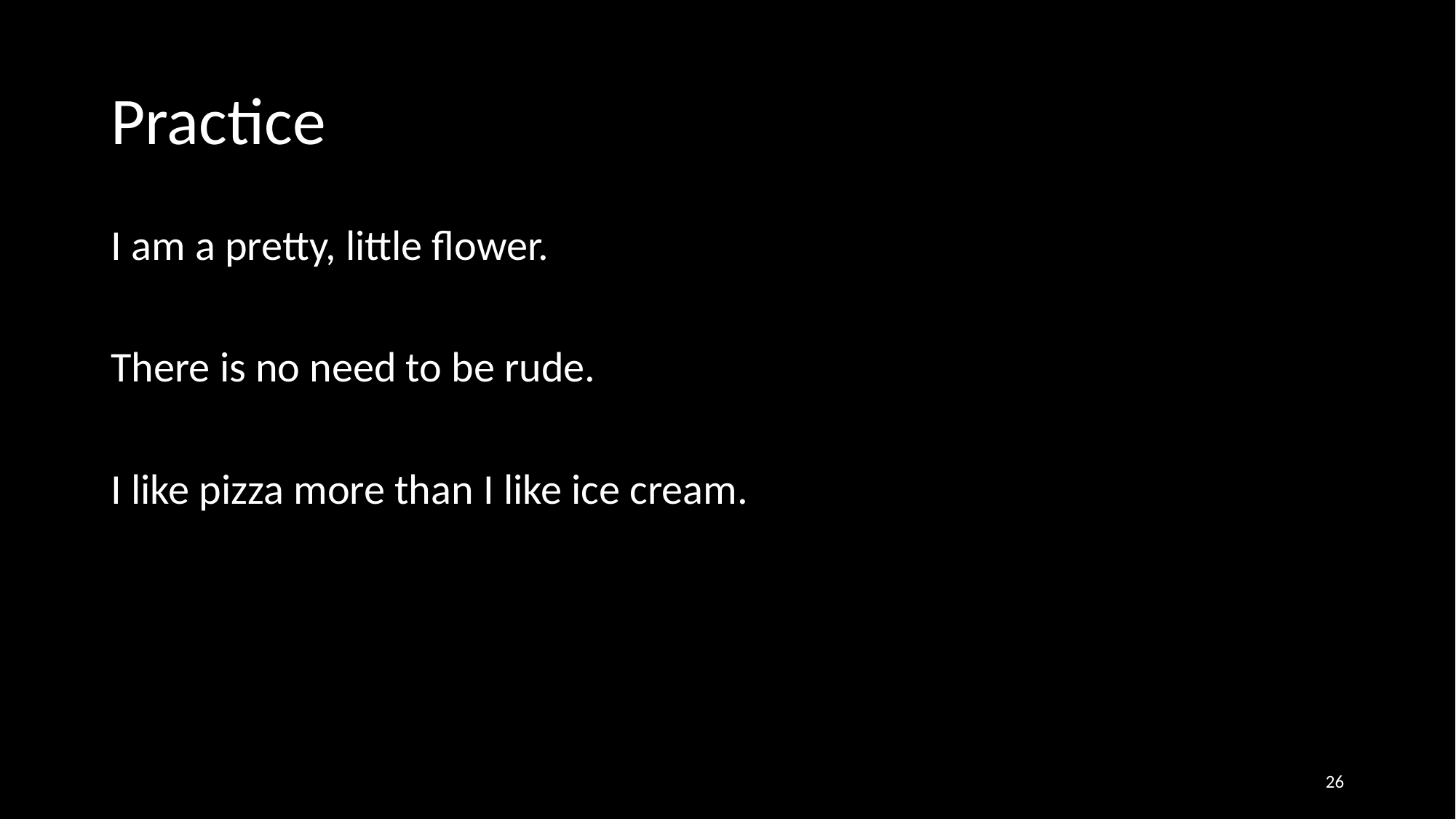

# Practice
I am a pretty, little flower.

There is no need to be rude.

I like pizza more than I like ice cream.

26